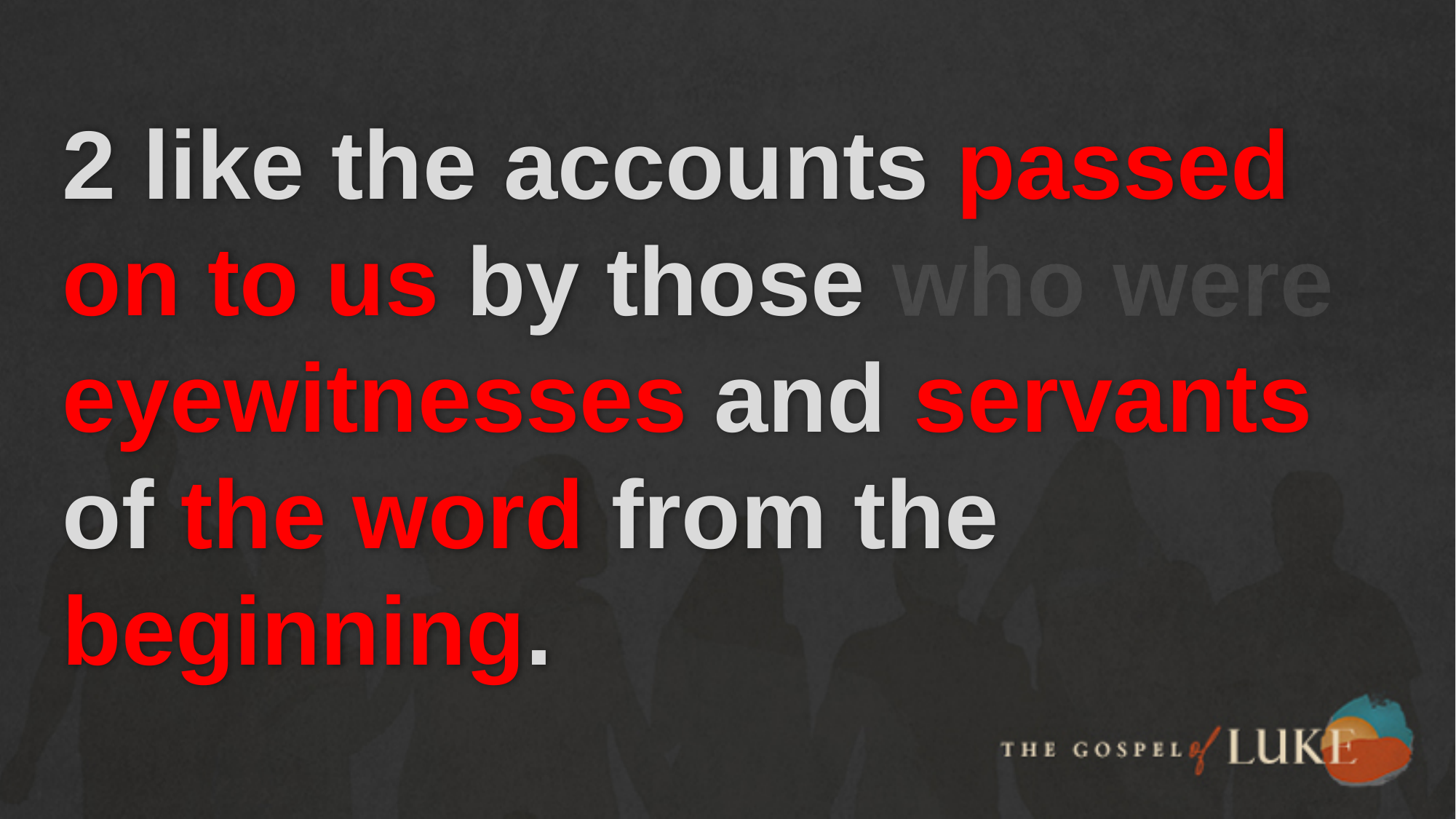

# 2 like the accounts passed on to us by those who were eyewitnesses and servants of the word from the beginning.